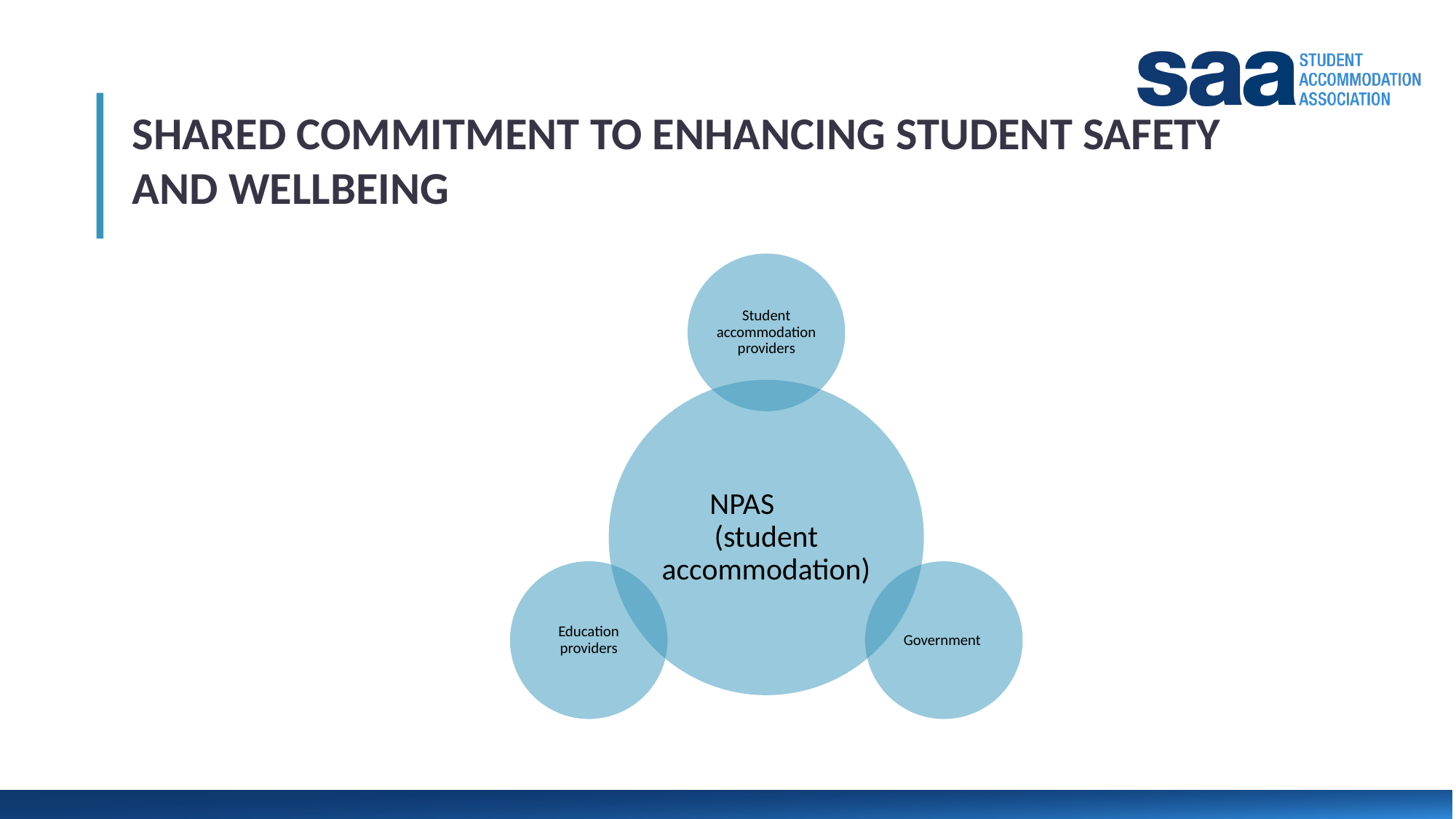

SHARED COMMITMENT TO ENHANCING STUDENT SAFETY AND WELLBEING
NPAS        (student accommodation)
Student accommodation providers
Government
Education providers